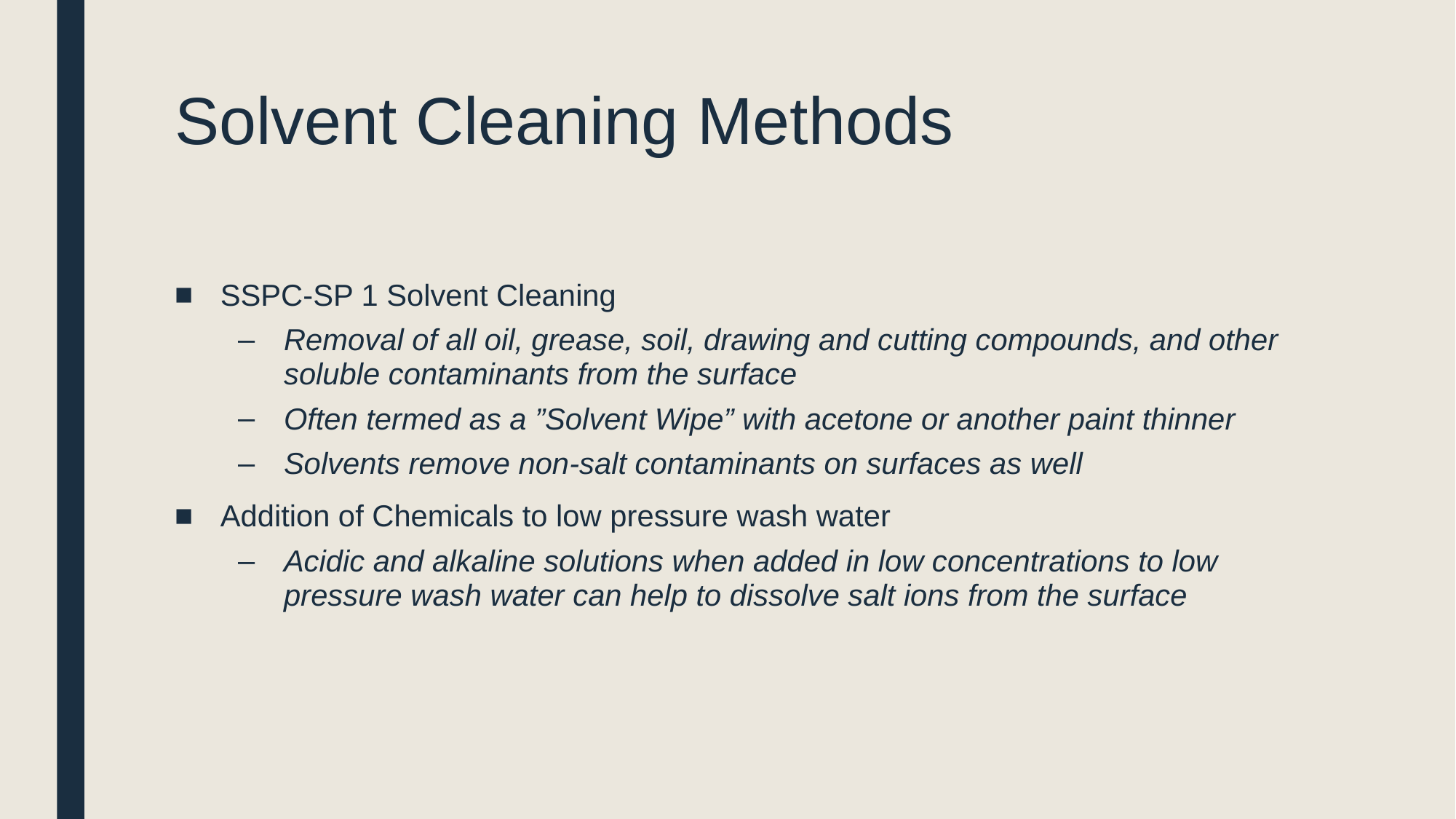

# Solvent Cleaning Methods
SSPC-SP 1 Solvent Cleaning
Removal of all oil, grease, soil, drawing and cutting compounds, and other soluble contaminants from the surface
Often termed as a ”Solvent Wipe” with acetone or another paint thinner
Solvents remove non-salt contaminants on surfaces as well
Addition of Chemicals to low pressure wash water
Acidic and alkaline solutions when added in low concentrations to low pressure wash water can help to dissolve salt ions from the surface